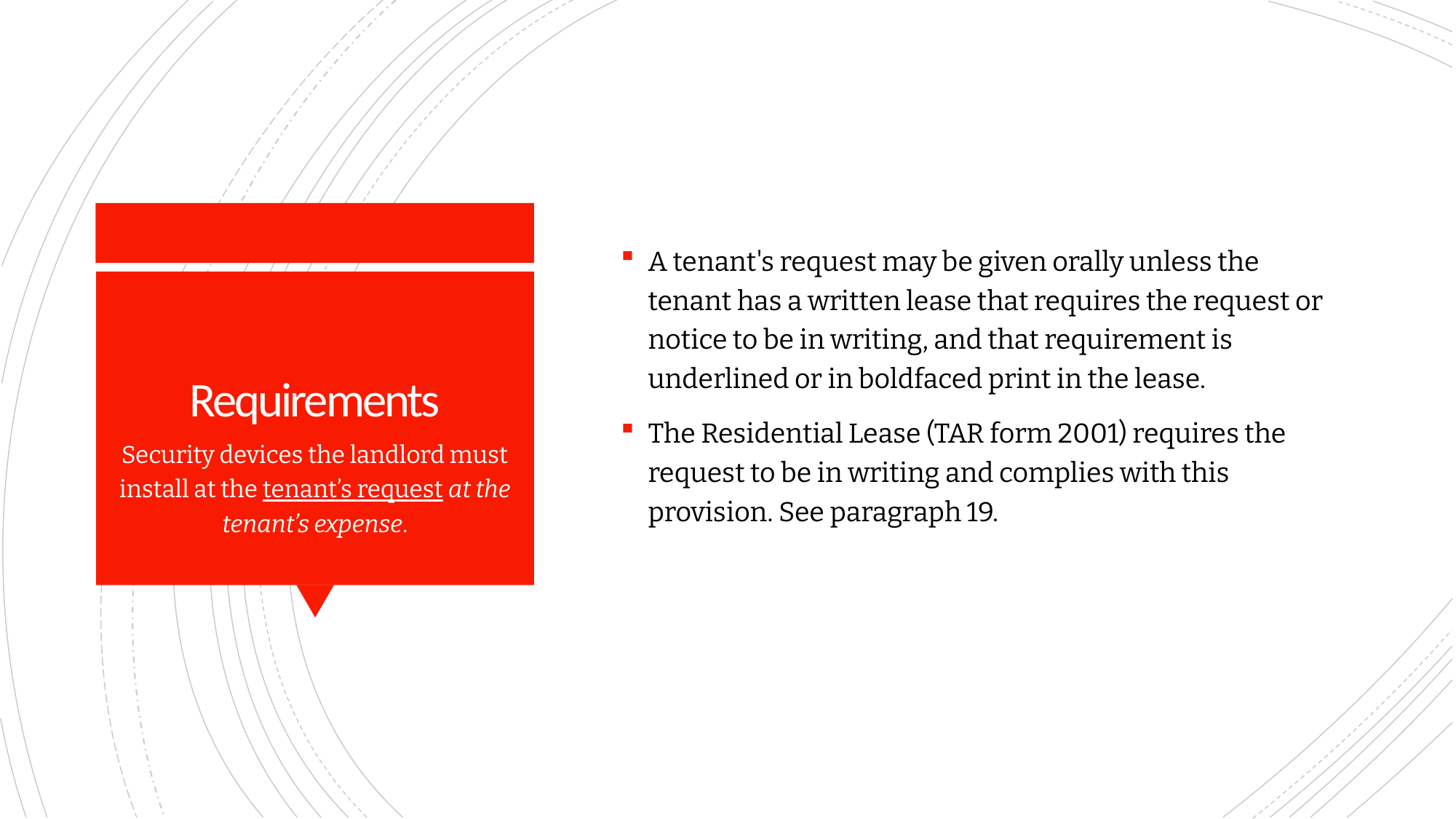

A tenant's request may be given orally unless the tenant has a written lease that requires the request or notice to be in writing, and that requirement is underlined or in boldfaced print in the lease.
The Residential Lease (TAR form 2001) requires the request to be in writing and complies with this provision. See paragraph 19.

# Requirements
Security devices the landlord must install at the tenant’s request at the tenant’s expense.